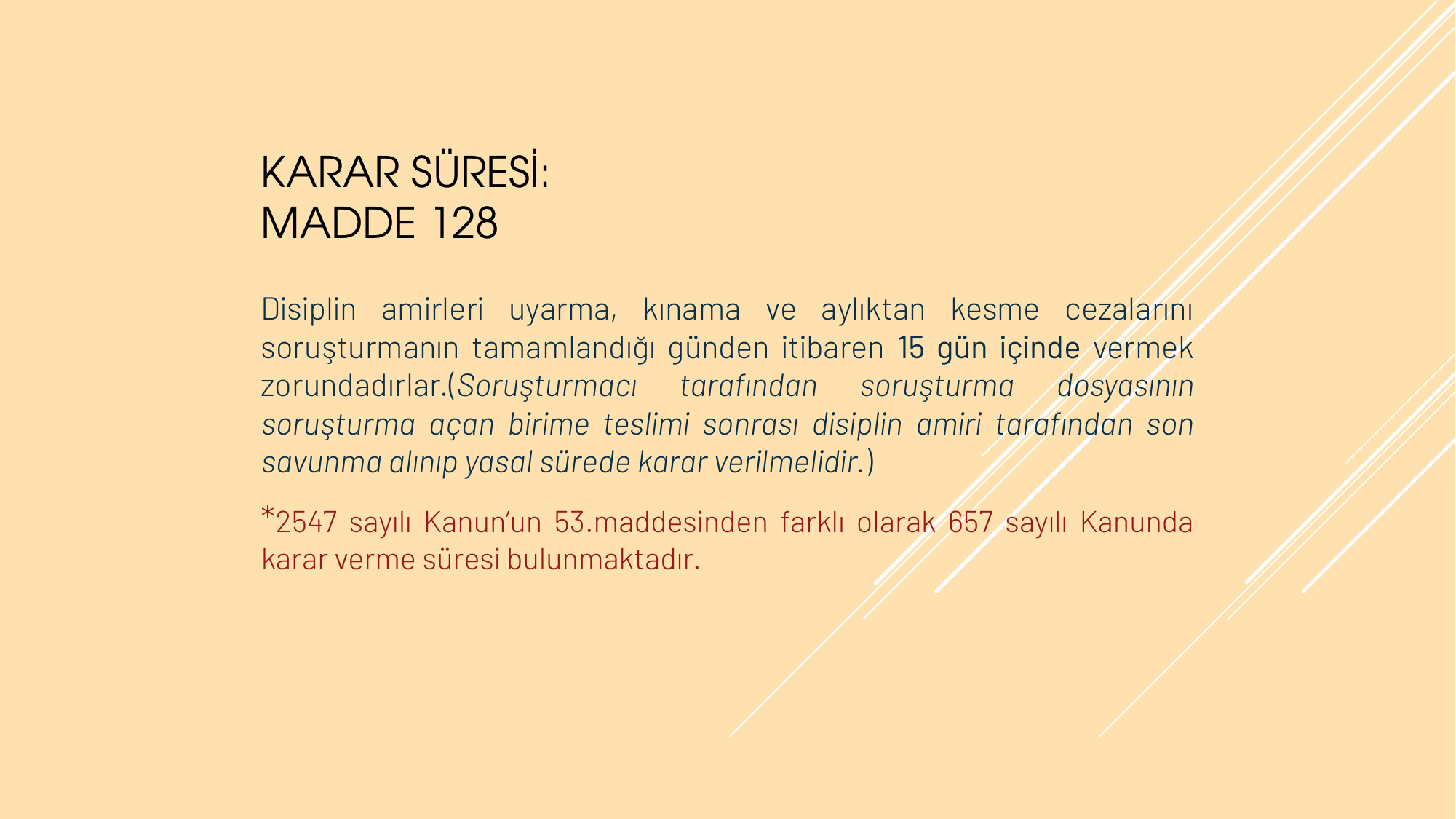

# Karar süresi: Madde 128
Disiplin amirleri uyarma, kınama ve aylıktan kesme cezalarını soruşturmanın tamamlandığı günden itibaren 15 gün içinde vermek zorundadırlar.(Soruşturmacı tarafından soruşturma dosyasının soruşturma açan birime teslimi sonrası disiplin amiri tarafından son savunma alınıp yasal sürede karar verilmelidir.)
*2547 sayılı Kanun’un 53.maddesinden farklı olarak 657 sayılı Kanunda karar verme süresi bulunmaktadır.